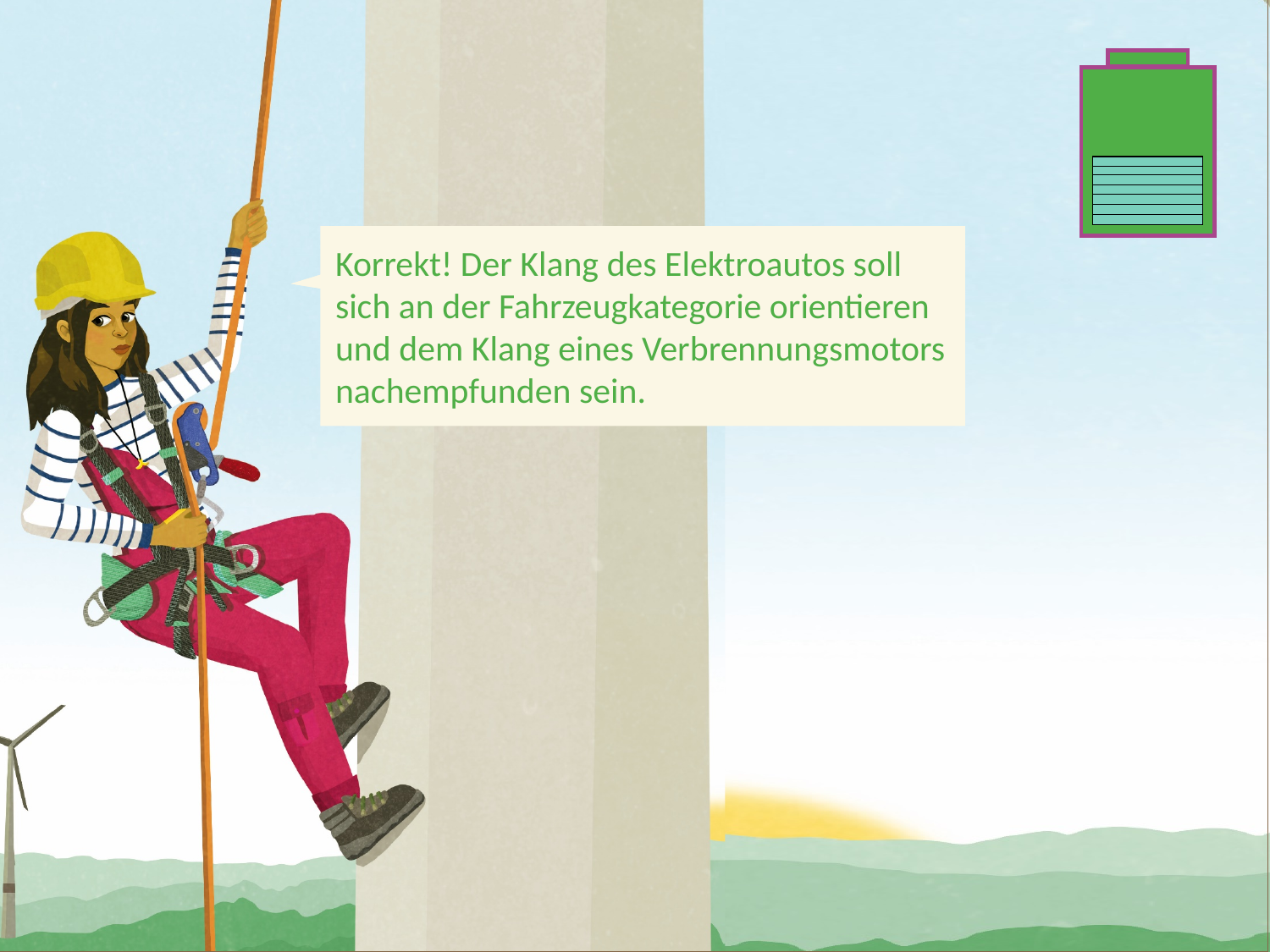

Korrekt! Der Klang des Elektroautos soll sich an der Fahrzeugkategorie orientieren und dem Klang eines Verbrennungsmotors nachempfunden sein.